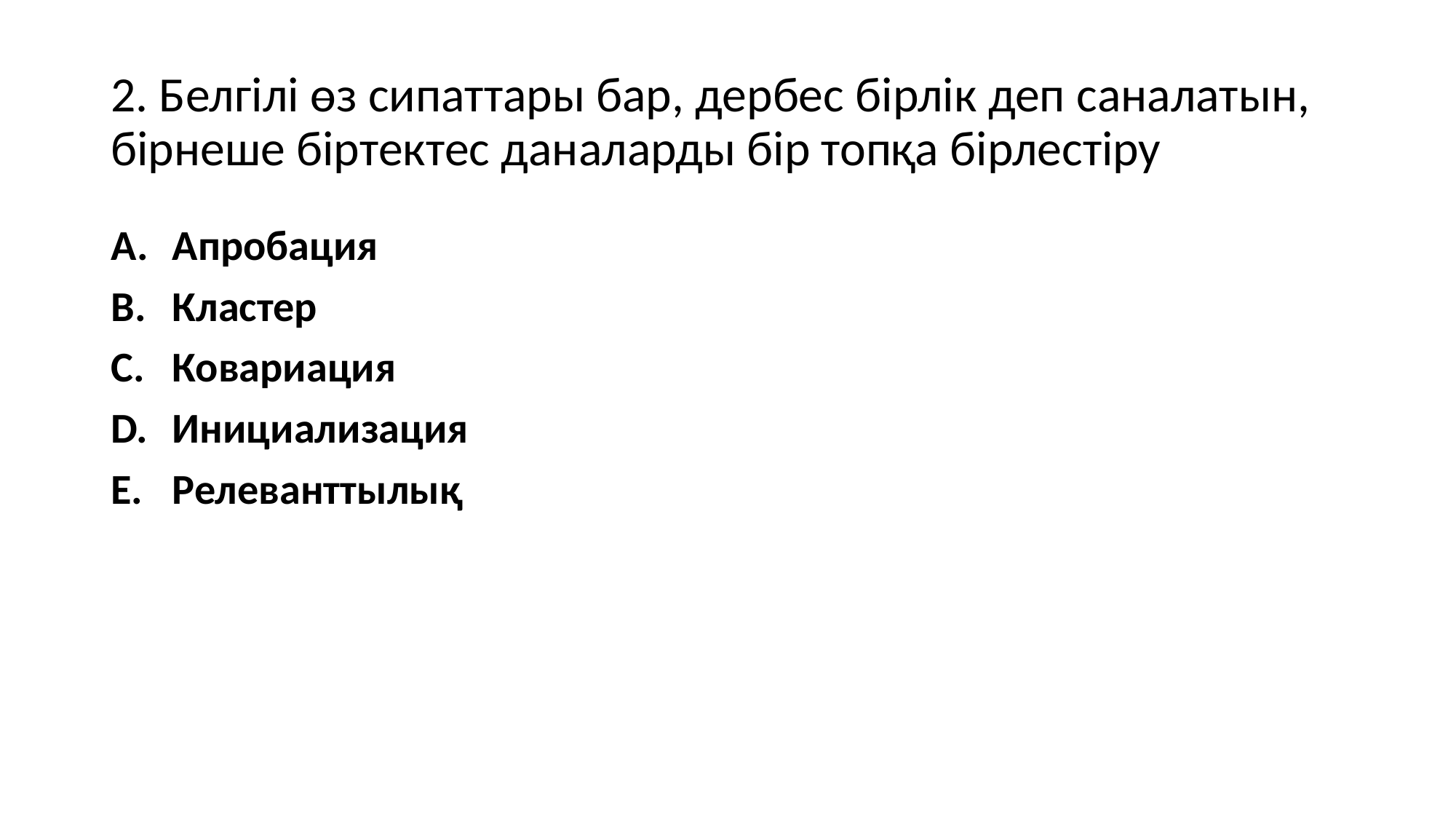

# 2. Белгілі өз сипаттары бар, дербес бірлік деп саналатын, бірнеше біртектес даналарды бір топқа бірлестіру
Апробация
Кластер
Ковариация
Инициализация
Релеванттылық